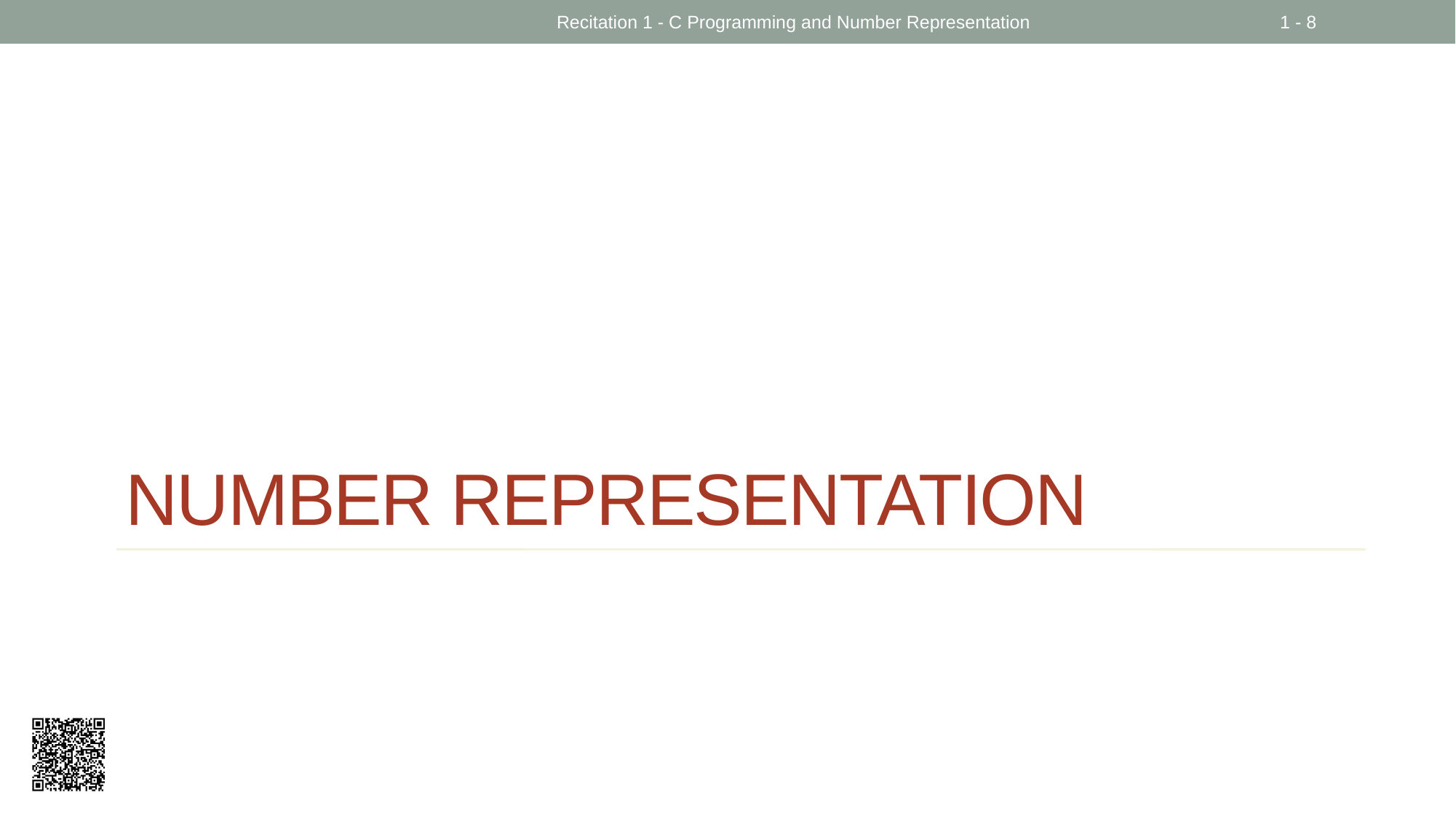

Recitation 1 - C Programming and Number Representation
1 - 8
# Number representation